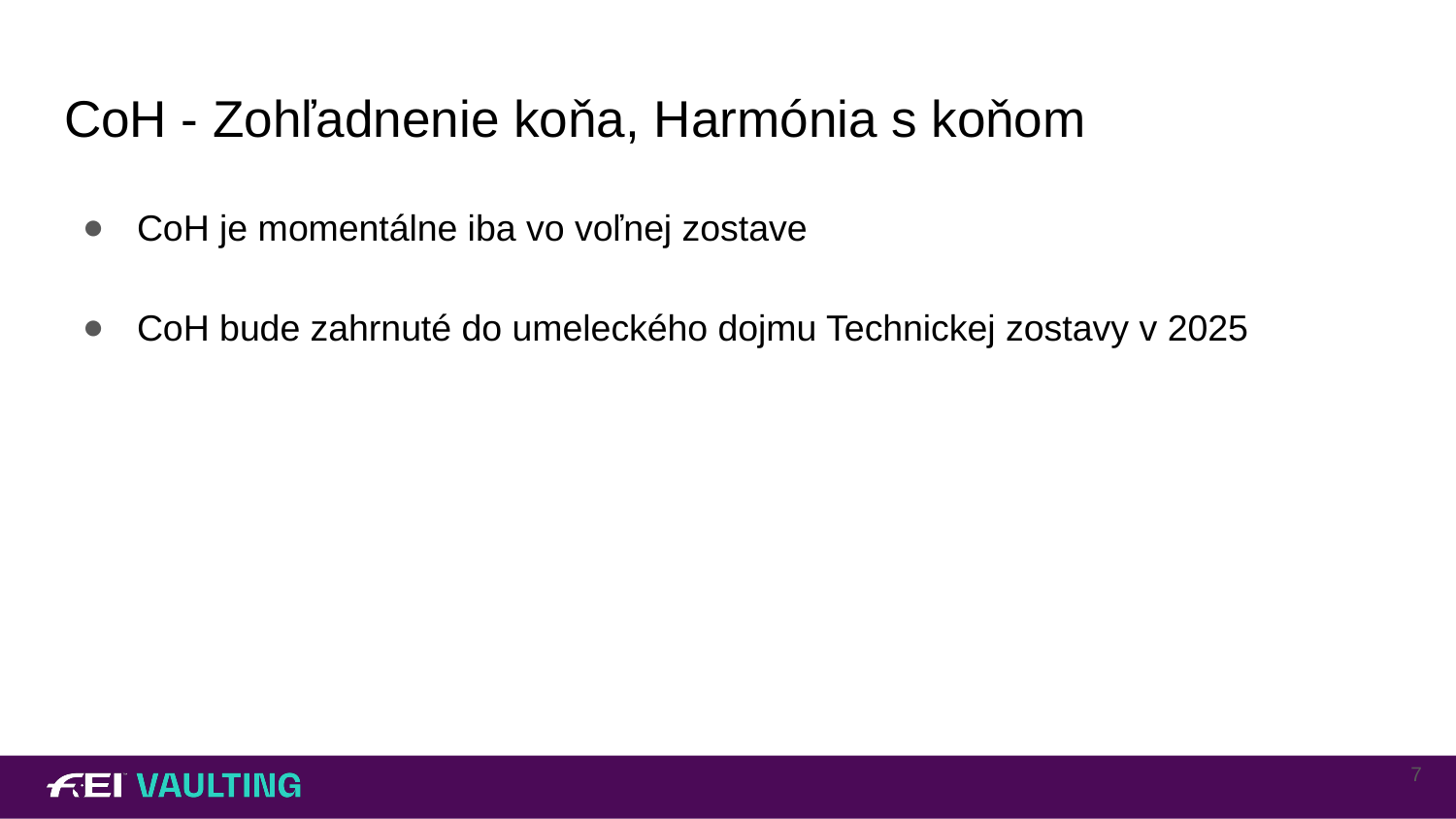

# CoH - Zohľadnenie koňa, Harmónia s koňom
CoH je momentálne iba vo voľnej zostave

CoH bude zahrnuté do umeleckého dojmu Technickej zostavy v 2025

7